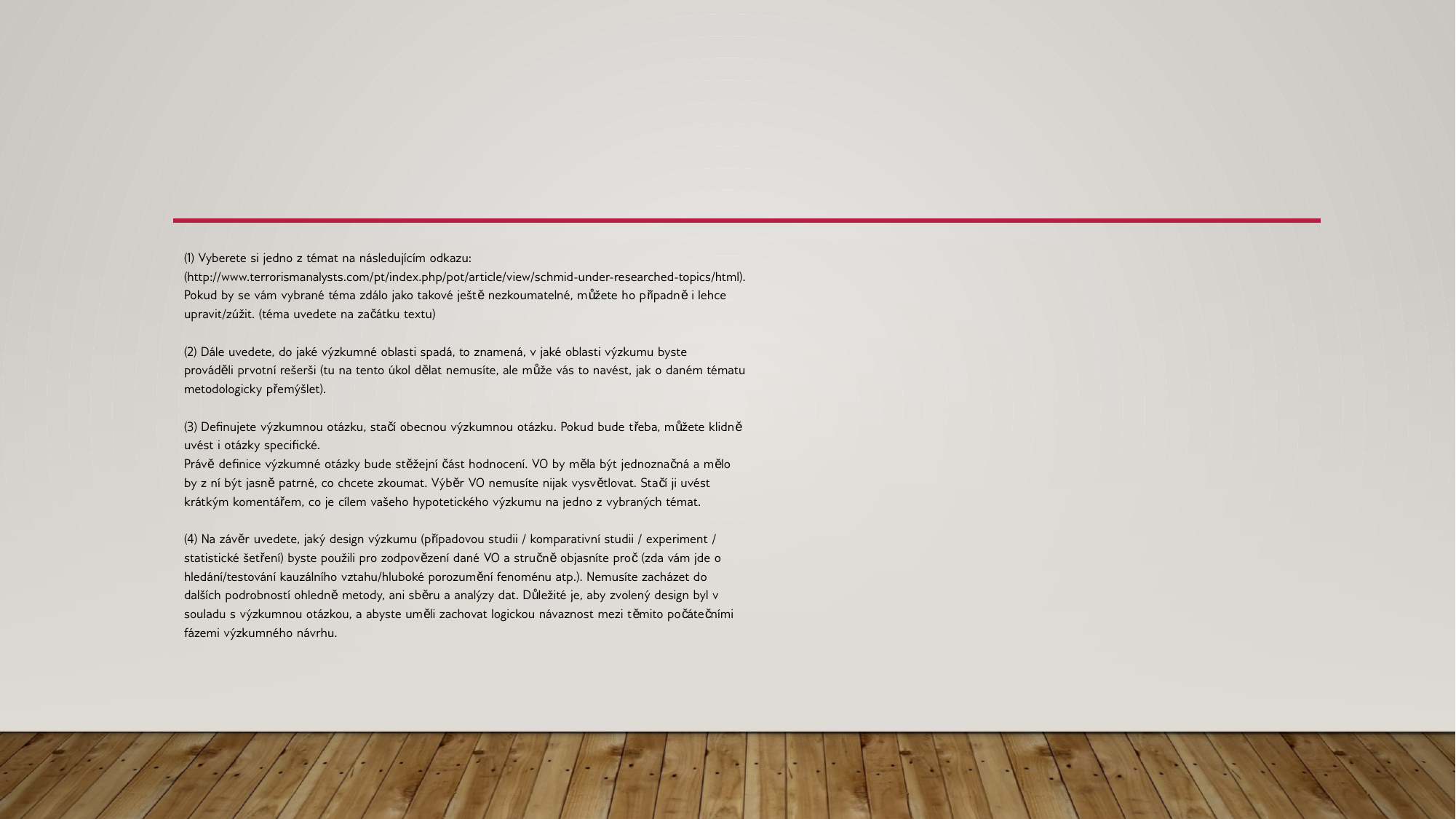

#
(1) Vyberete si jedno z témat na následujícím odkazu:
(http://www.terrorismanalysts.com/pt/index.php/pot/article/view/schmid-under-researched-topics/html).
Pokud by se vám vybrané téma zdálo jako takové ještě nezkoumatelné, můžete ho případně i lehce
upravit/zúžit. (téma uvedete na začátku textu)

(2) Dále uvedete, do jaké výzkumné oblasti spadá, to znamená, v jaké oblasti výzkumu byste
prováděli prvotní rešerši (tu na tento úkol dělat nemusíte, ale může vás to navést, jak o daném tématu
metodologicky přemýšlet).

(3) Definujete výzkumnou otázku, stačí obecnou výzkumnou otázku. Pokud bude třeba, můžete klidně
uvést i otázky specifické.
Právě definice výzkumné otázky bude stěžejní část hodnocení. VO by měla být jednoznačná a mělo
by z ní být jasně patrné, co chcete zkoumat. Výběr VO nemusíte nijak vysvětlovat. Stačí ji uvést
krátkým komentářem, co je cílem vašeho hypotetického výzkumu na jedno z vybraných témat.

(4) Na závěr uvedete, jaký design výzkumu (případovou studii / komparativní studii / experiment /
statistické šetření) byste použili pro zodpovězení dané VO a stručně objasníte proč (zda vám jde o
hledání/testování kauzálního vztahu/hluboké porozumění fenoménu atp.). Nemusíte zacházet do
dalších podrobností ohledně metody, ani sběru a analýzy dat. Důležité je, aby zvolený design byl v
souladu s výzkumnou otázkou, a abyste uměli zachovat logickou návaznost mezi těmito počátečními
fázemi výzkumného návrhu.